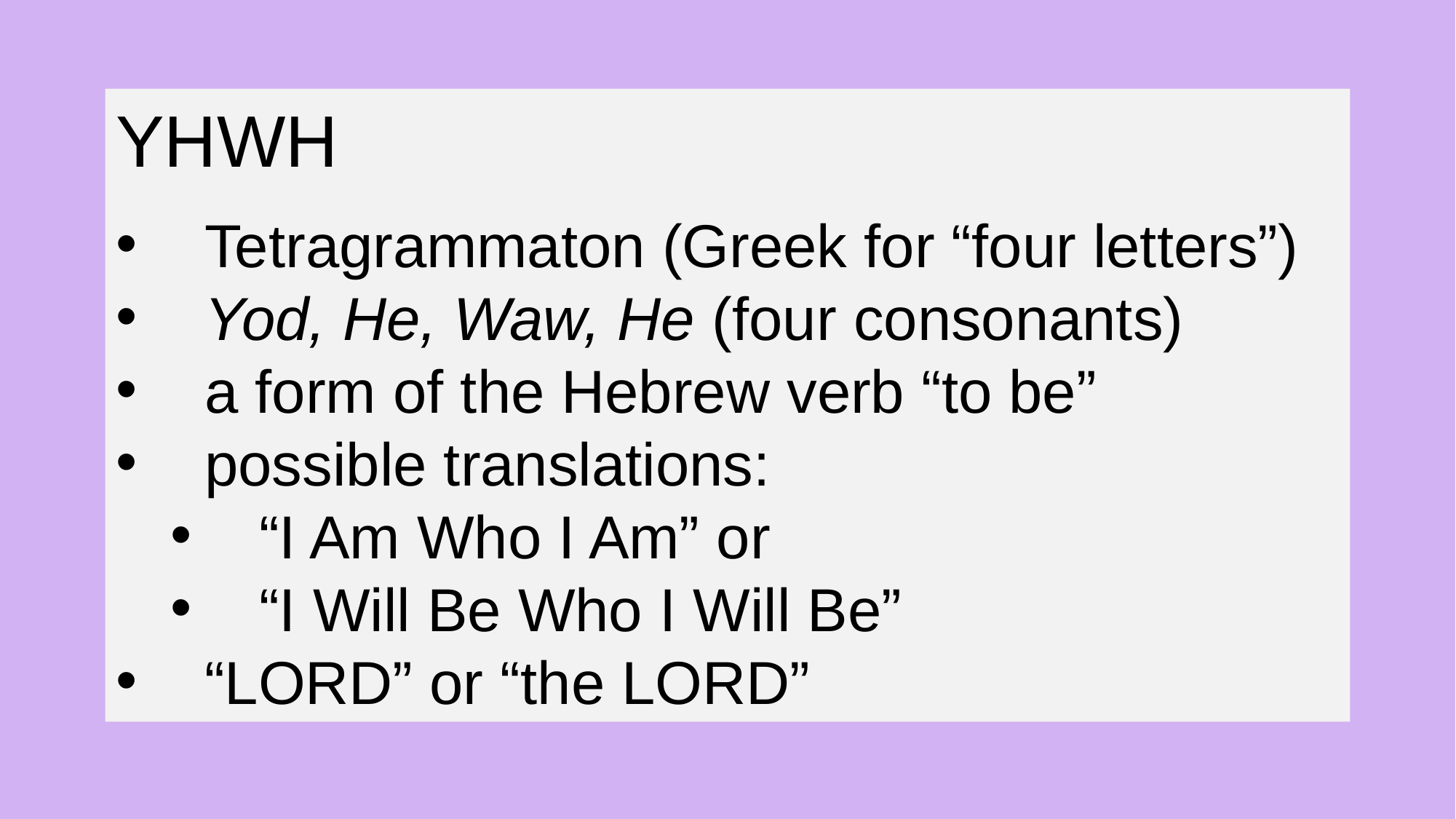

YHWH

Tetragrammaton (Greek for “four letters”)
Yod, He, Waw, He (four consonants)
a form of the Hebrew verb “to be”
possible translations:
“I Am Who I Am” or
“I Will Be Who I Will Be”
“LORD” or “the LORD”